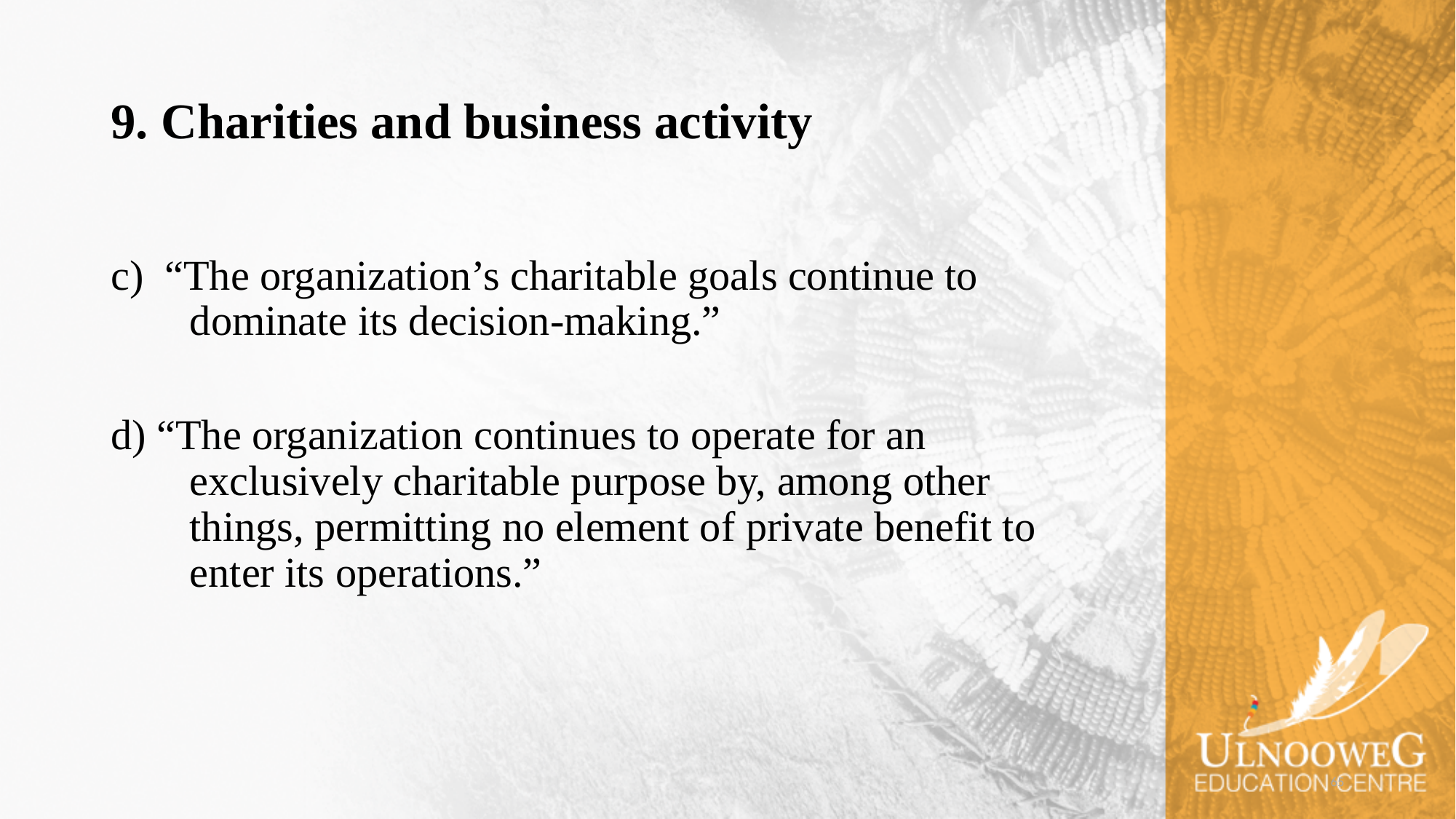

# 9. Charities and business activity

c)  “The organization’s charitable goals continue to dominate its decision-making.”

d) “The organization continues to operate for an exclusively charitable purpose by, among other things, permitting no element of private benefit to enter its operations.”

65